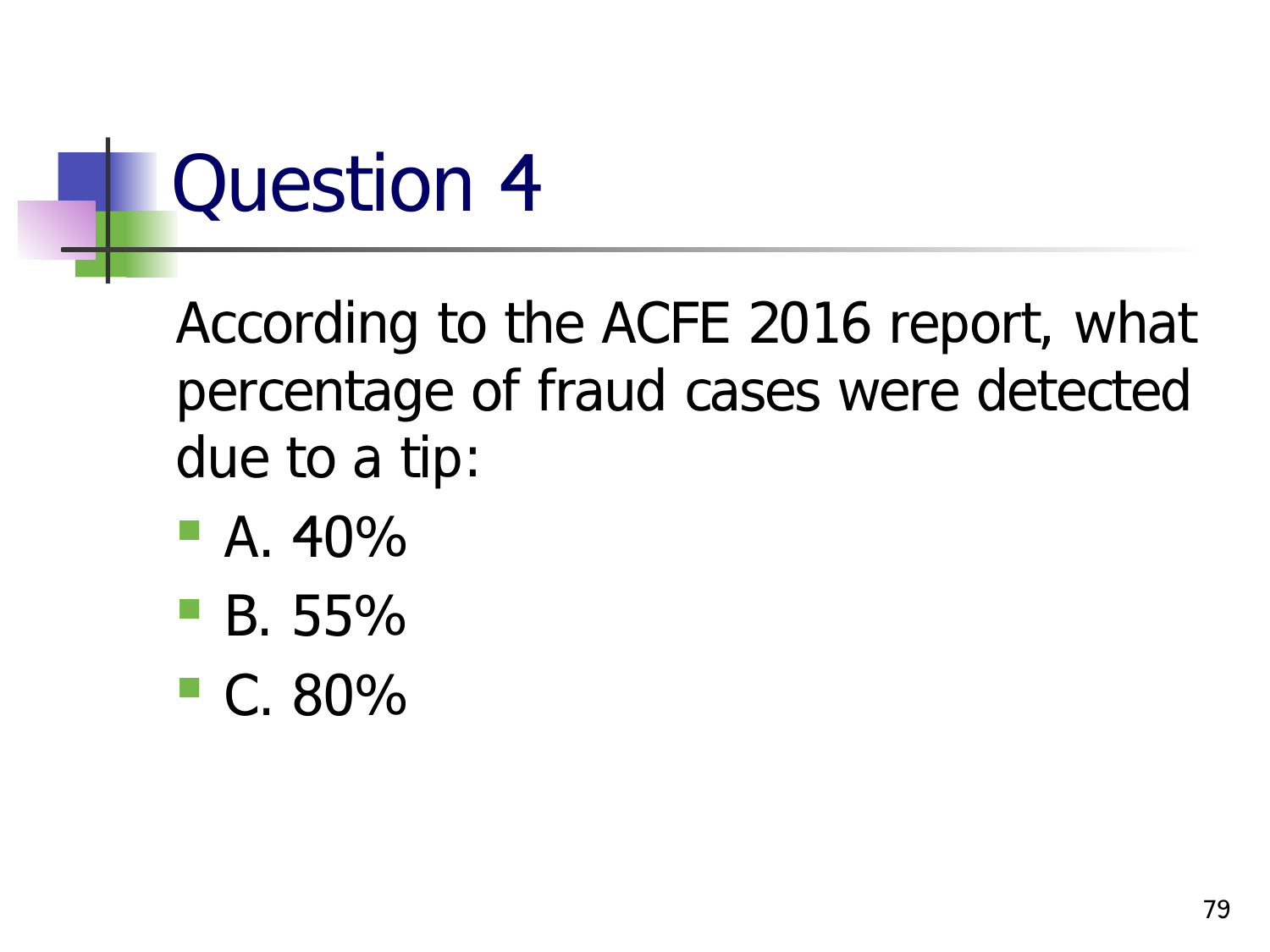

# Question 4
According to the ACFE 2016 report, what percentage of fraud cases were detected due to a tip:
A. 40%
B. 55%
C. 80%
79